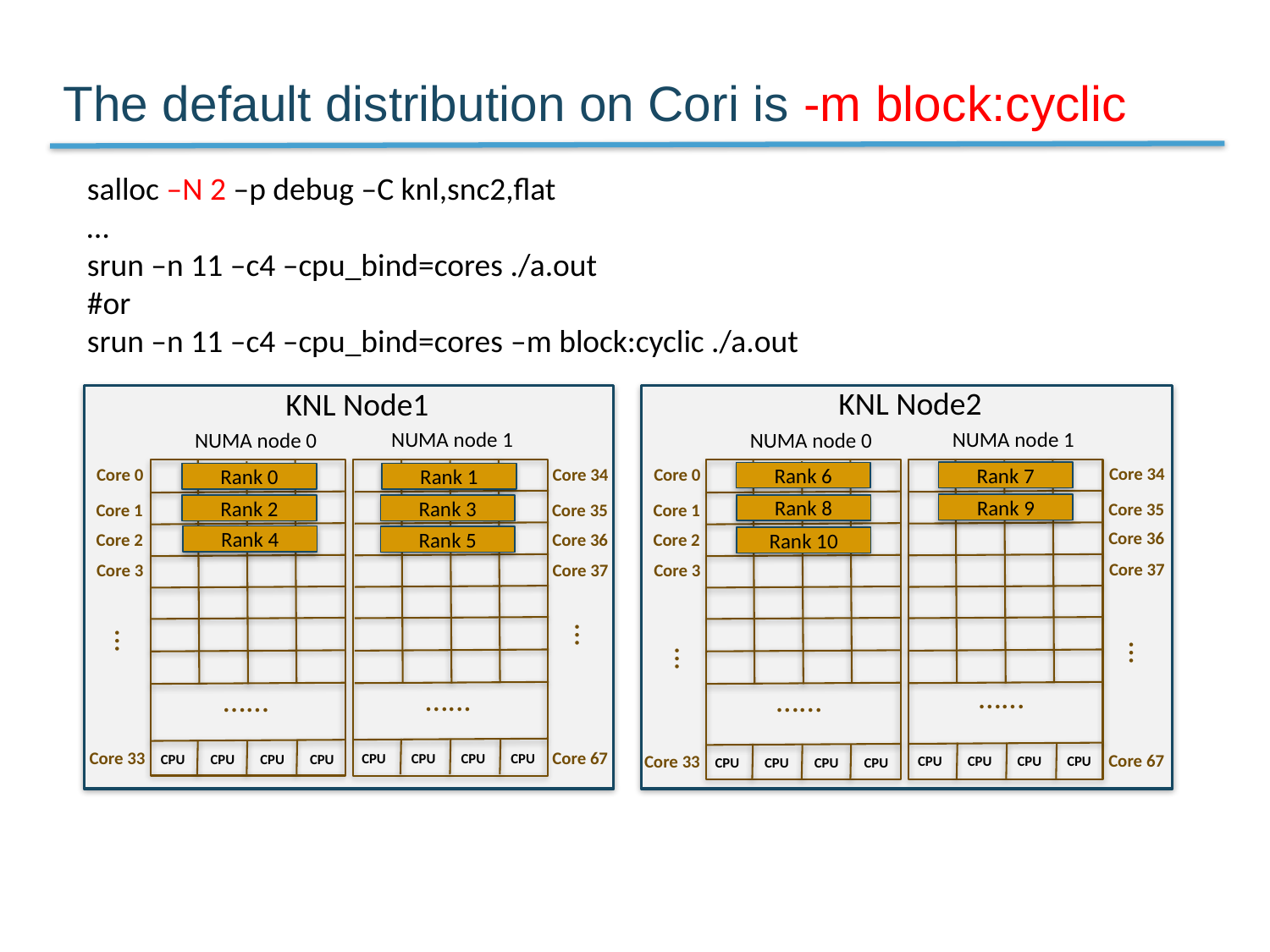

# The default distribution on Cori is -m block:cyclic
salloc –N 2 –p debug –C knl,snc2,flat
…
srun –n 11 –c4 –cpu_bind=cores ./a.out
#or
srun –n 11 –c4 –cpu_bind=cores –m block:cyclic ./a.out
KNL Node2

NUMA node 1

…...
NUMA node 0

…...
Core 34
Core 0
Rank 7
Rank 6
Core 35
Core 1
Rank 9
Rank 8
Core 36
Core 2
Core 37
Core 3
Core 67
Core 33
…
…
Rank 10
 CPU        CPU        CPU        CPU
 CPU        CPU        CPU        CPU
KNL Node1

NUMA node 1

…...
NUMA node 0

…...
Core 0
Core 34
Rank 0
Rank 1
Core 1
Core 35
Rank 2
Rank 3
Core 2
Core 36
Rank 4
Rank 5
Core 3
Core 37
Core 33
Core 67
 CPU        CPU        CPU        CPU
…
…
 CPU        CPU        CPU        CPU
- 56 -